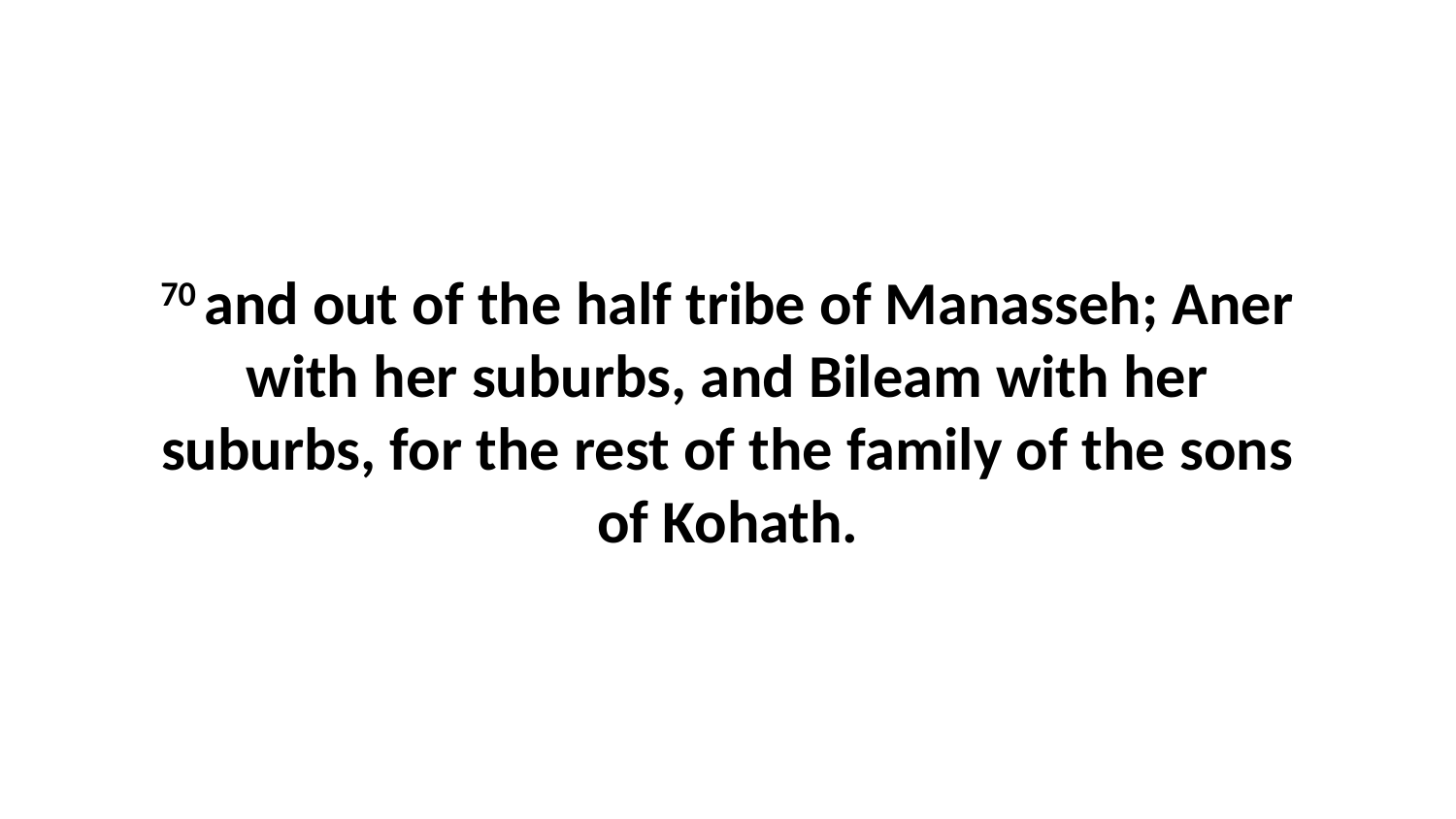

70 and out of the half tribe of Manasseh; Aner with her suburbs, and Bileam with her suburbs, for the rest of the family of the sons of Kohath.